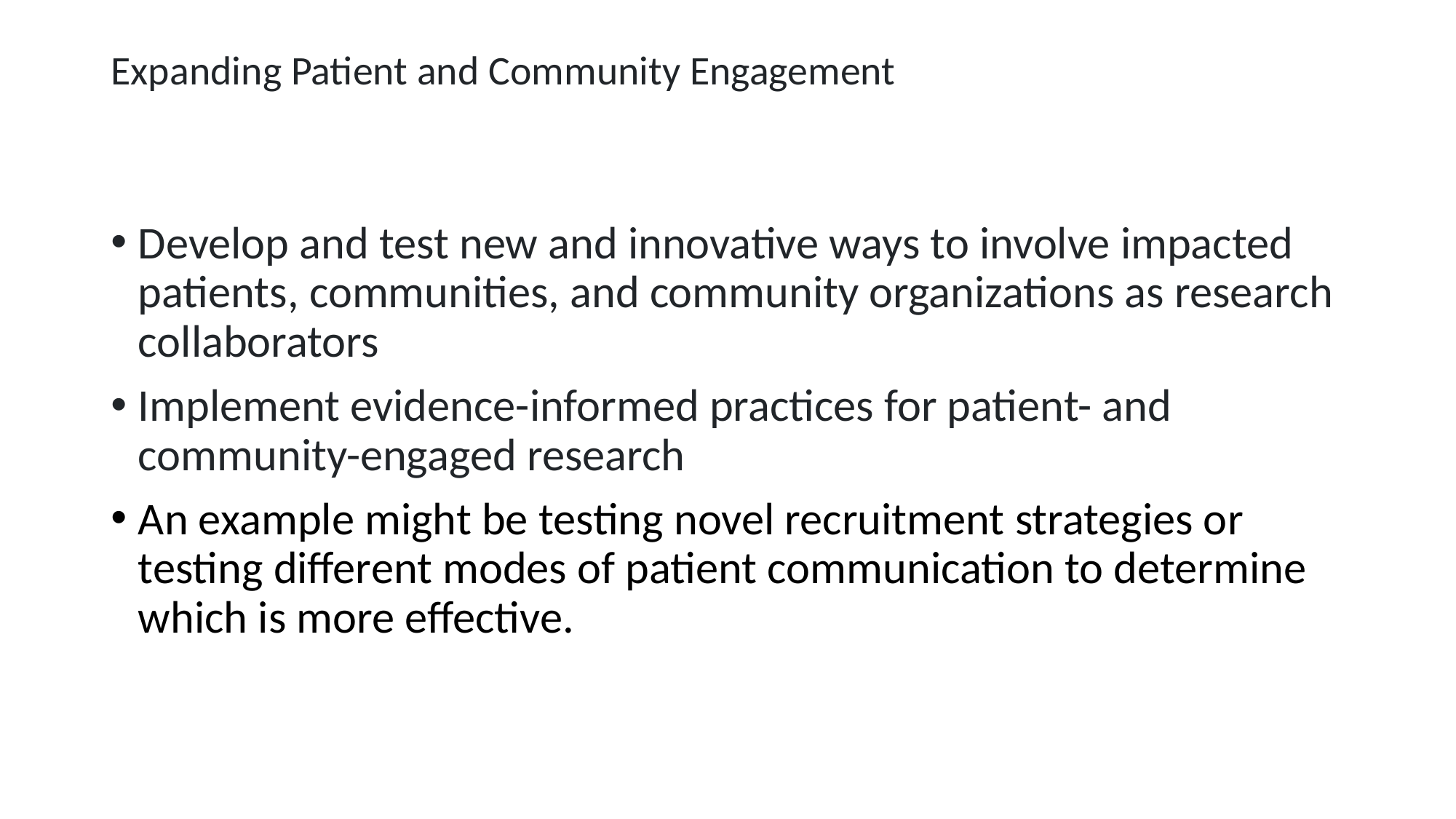

# Expanding Patient and Community Engagement

Develop and test new and innovative ways to involve impacted patients, communities, and community organizations as research collaborators
Implement evidence-informed practices for patient- and community-engaged research
An example might be testing novel recruitment strategies or testing different modes of patient communication to determine which is more effective.